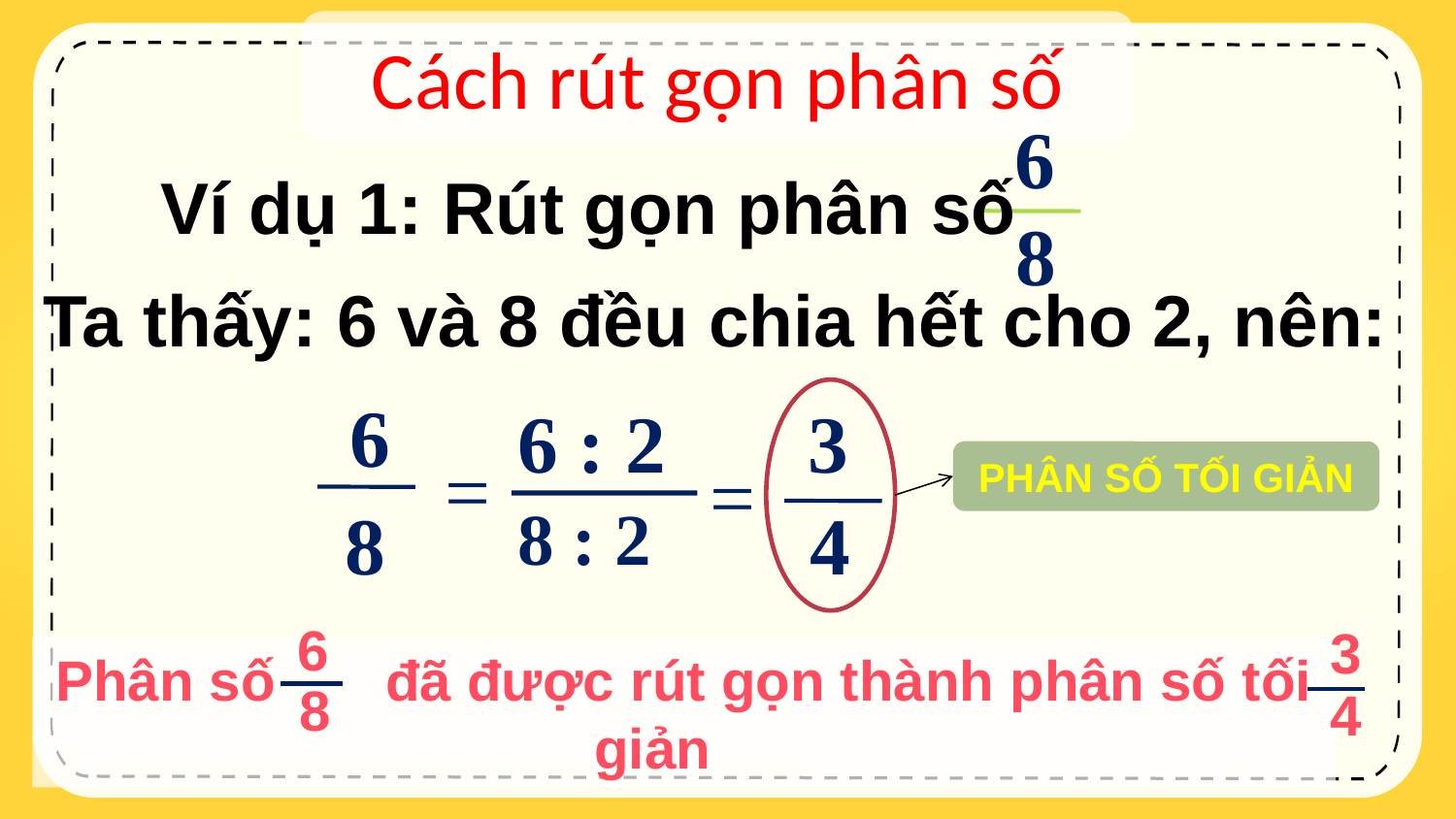

Cách rút gọn phân số
   6
  8
Ví dụ 1: Rút gọn phân số
Ta thấy: 6 và 8 đều chia hết cho 2, nên:
  6

 8

6 : 2
8 : 2

 3

 4
=
=
Phân số tối giản
 6
 8
 3
 4
Phân số       đã được rút gọn thành phân số tối giản